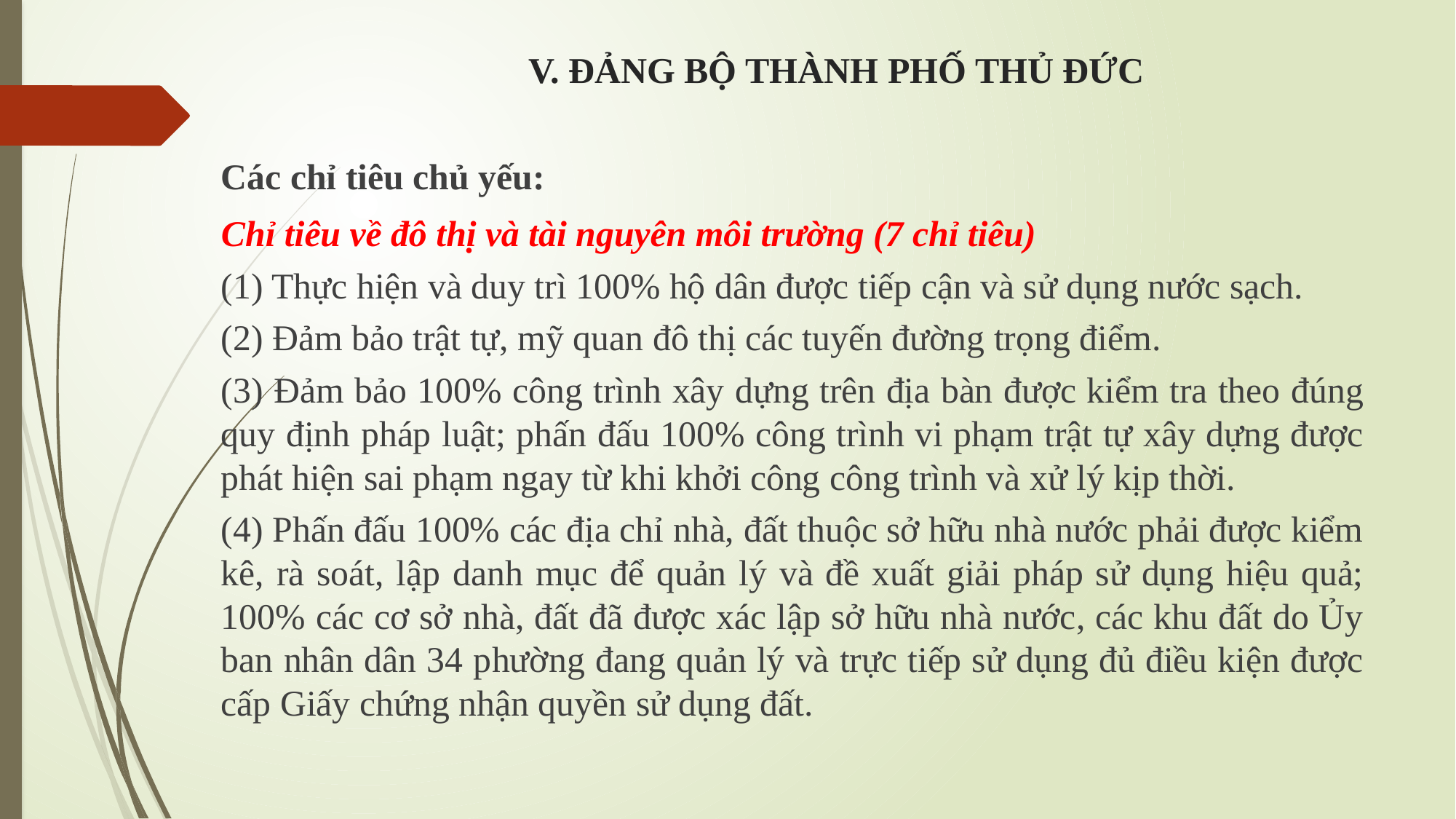

# V. ĐẢNG BỘ THÀNH PHỐ THỦ ĐỨC
Các chỉ tiêu chủ yếu:
Chỉ tiêu về đô thị và tài nguyên môi trường (7 chỉ tiêu)
(1) Thực hiện và duy trì 100% hộ dân được tiếp cận và sử dụng nước sạch.
(2) Đảm bảo trật tự, mỹ quan đô thị các tuyến đường trọng điểm.
(3) Đảm bảo 100% công trình xây dựng trên địa bàn được kiểm tra theo đúng quy định pháp luật; phấn đấu 100% công trình vi phạm trật tự xây dựng được phát hiện sai phạm ngay từ khi khởi công công trình và xử lý kịp thời.
(4) Phấn đấu 100% các địa chỉ nhà, đất thuộc sở hữu nhà nước phải được kiểm kê, rà soát, lập danh mục để quản lý và đề xuất giải pháp sử dụng hiệu quả; 100% các cơ sở nhà, đất đã được xác lập sở hữu nhà nước, các khu đất do Ủy ban nhân dân 34 phường đang quản lý và trực tiếp sử dụng đủ điều kiện được cấp Giấy chứng nhận quyền sử dụng đất.